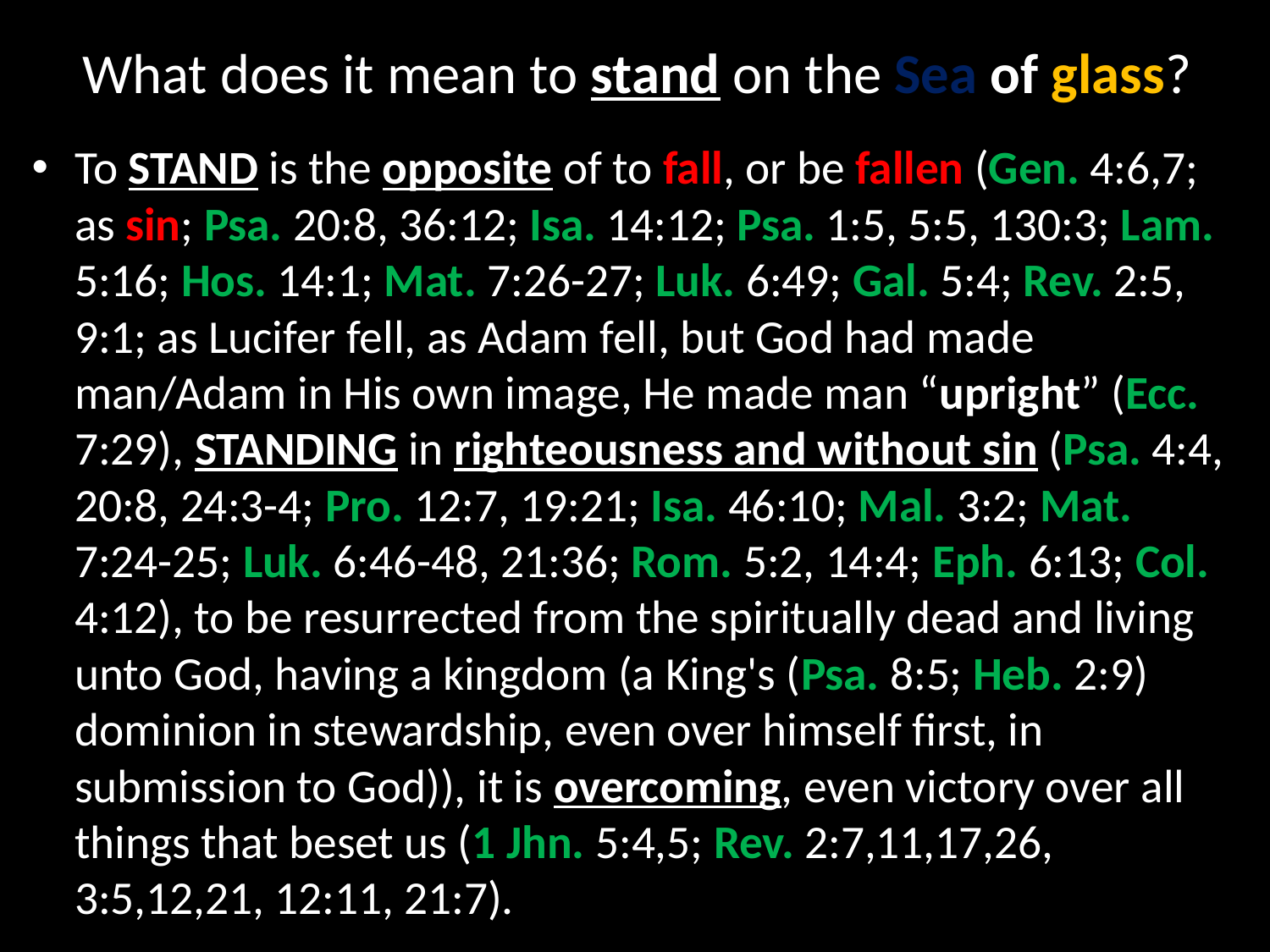

# What does it mean to stand on the Sea of glass?
To STAND is the opposite of to fall, or be fallen (Gen. 4:6,7; as sin; Psa. 20:8, 36:12; Isa. 14:12; Psa. 1:5, 5:5, 130:3; Lam. 5:16; Hos. 14:1; Mat. 7:26-27; Luk. 6:49; Gal. 5:4; Rev. 2:5, 9:1; as Lucifer fell, as Adam fell, but God had made man/Adam in His own image, He made man “upright” (Ecc. 7:29), STANDING in righteousness and without sin (Psa. 4:4, 20:8, 24:3-4; Pro. 12:7, 19:21; Isa. 46:10; Mal. 3:2; Mat. 7:24-25; Luk. 6:46-48, 21:36; Rom. 5:2, 14:4; Eph. 6:13; Col. 4:12), to be resurrected from the spiritually dead and living unto God, having a kingdom (a King's (Psa. 8:5; Heb. 2:9) dominion in stewardship, even over himself first, in submission to God)), it is overcoming, even victory over all things that beset us (1 Jhn. 5:4,5; Rev. 2:7,11,17,26, 3:5,12,21, 12:11, 21:7).